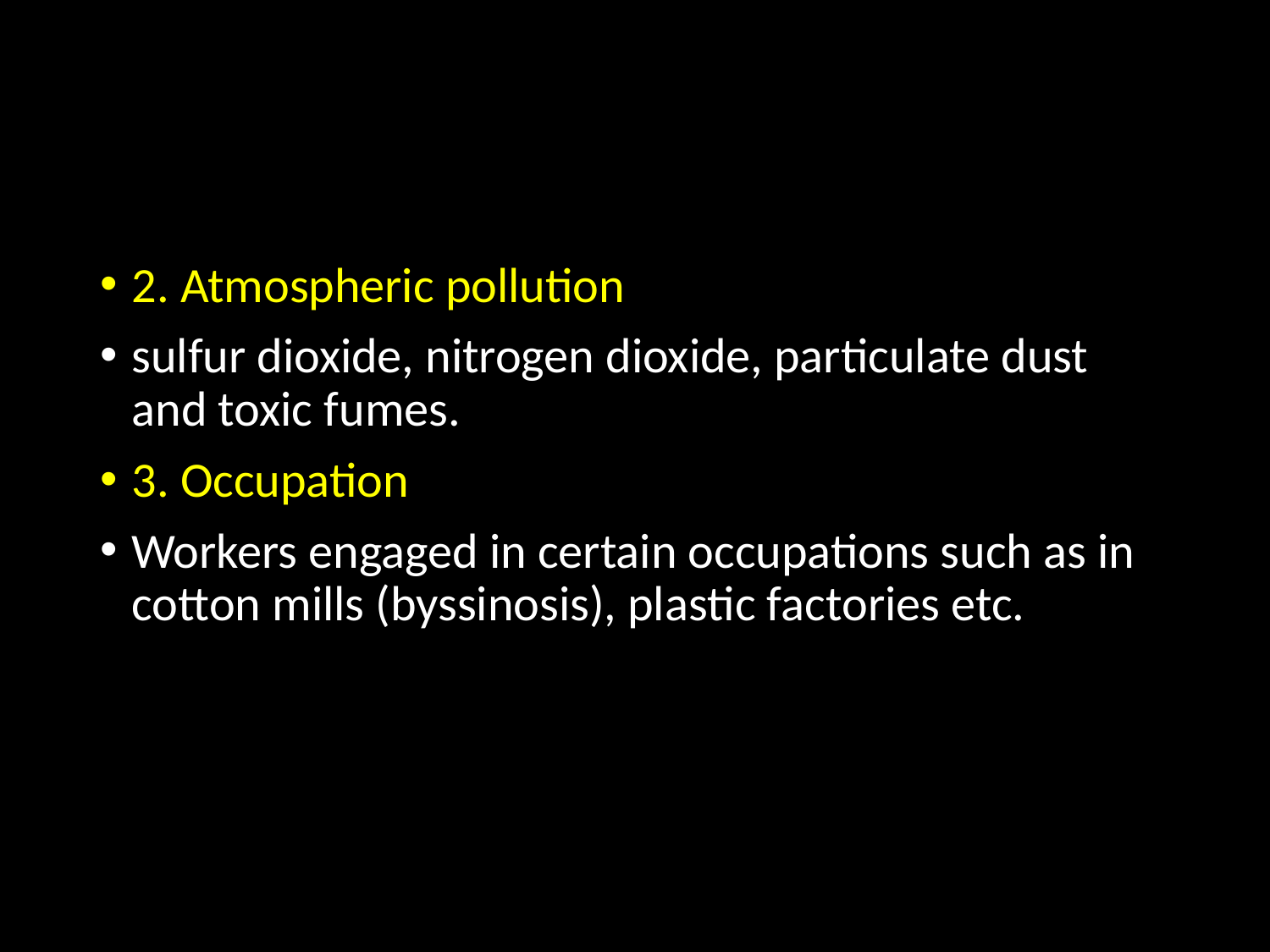

#
2. Atmospheric pollution
sulfur dioxide, nitrogen dioxide, particulate dust and toxic fumes.
3. Occupation
Workers engaged in certain occupations such as in cotton mills (byssinosis), plastic factories etc.